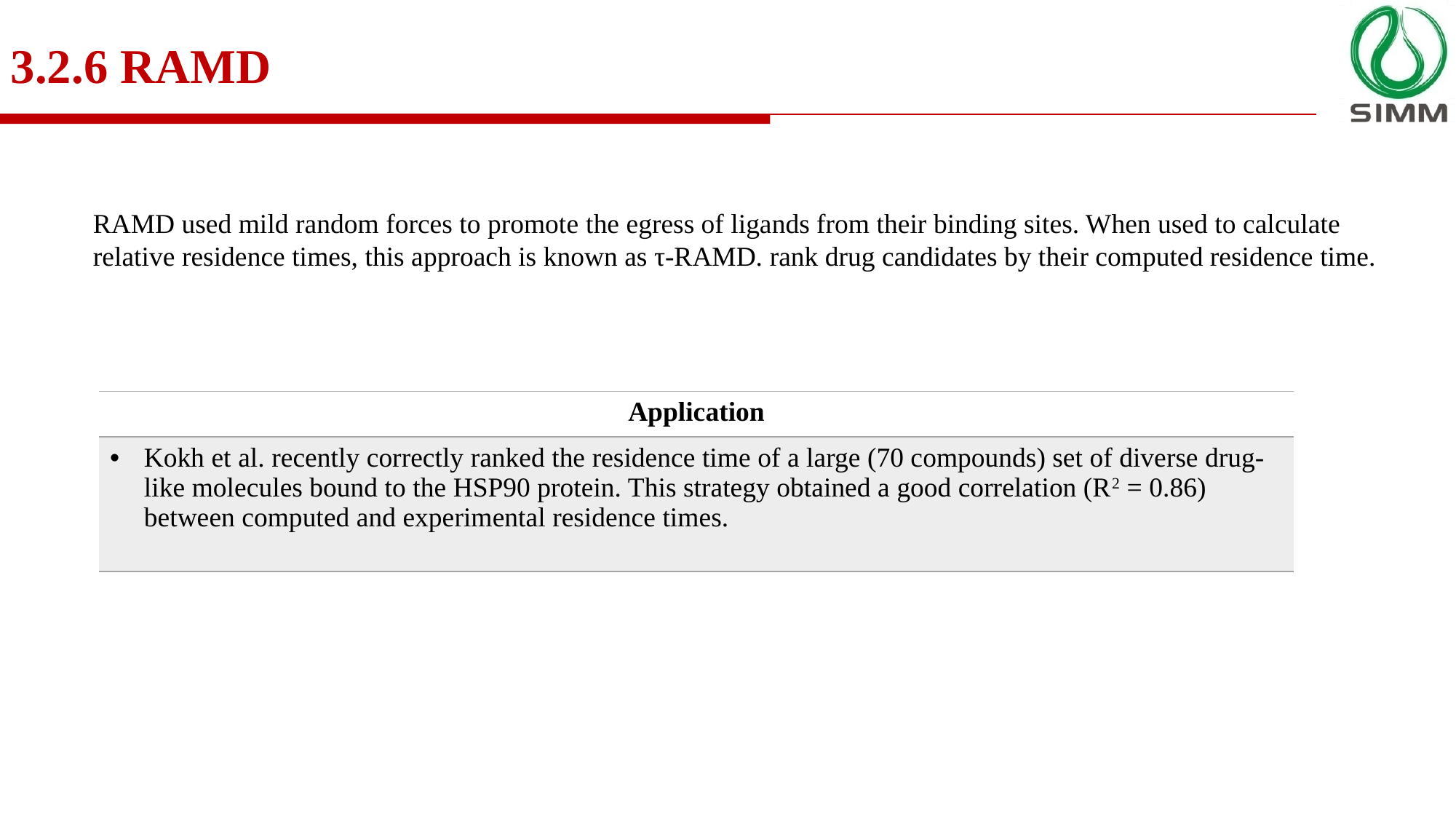

3.2.6 RAMD

RAMD used mild random forces to promote the egress of ligands from their binding sites. When used to calculate relative residence times, this approach is known as τ-RAMD. rank drug candidates by their computed residence time.
| Application |
| --- |
| Kokh et al. recently correctly ranked the residence time of a large (70 compounds) set of diverse drug-like molecules bound to the HSP90 protein. This strategy obtained a good correlation (R2 = 0.86) between computed and experimental residence times. |
19